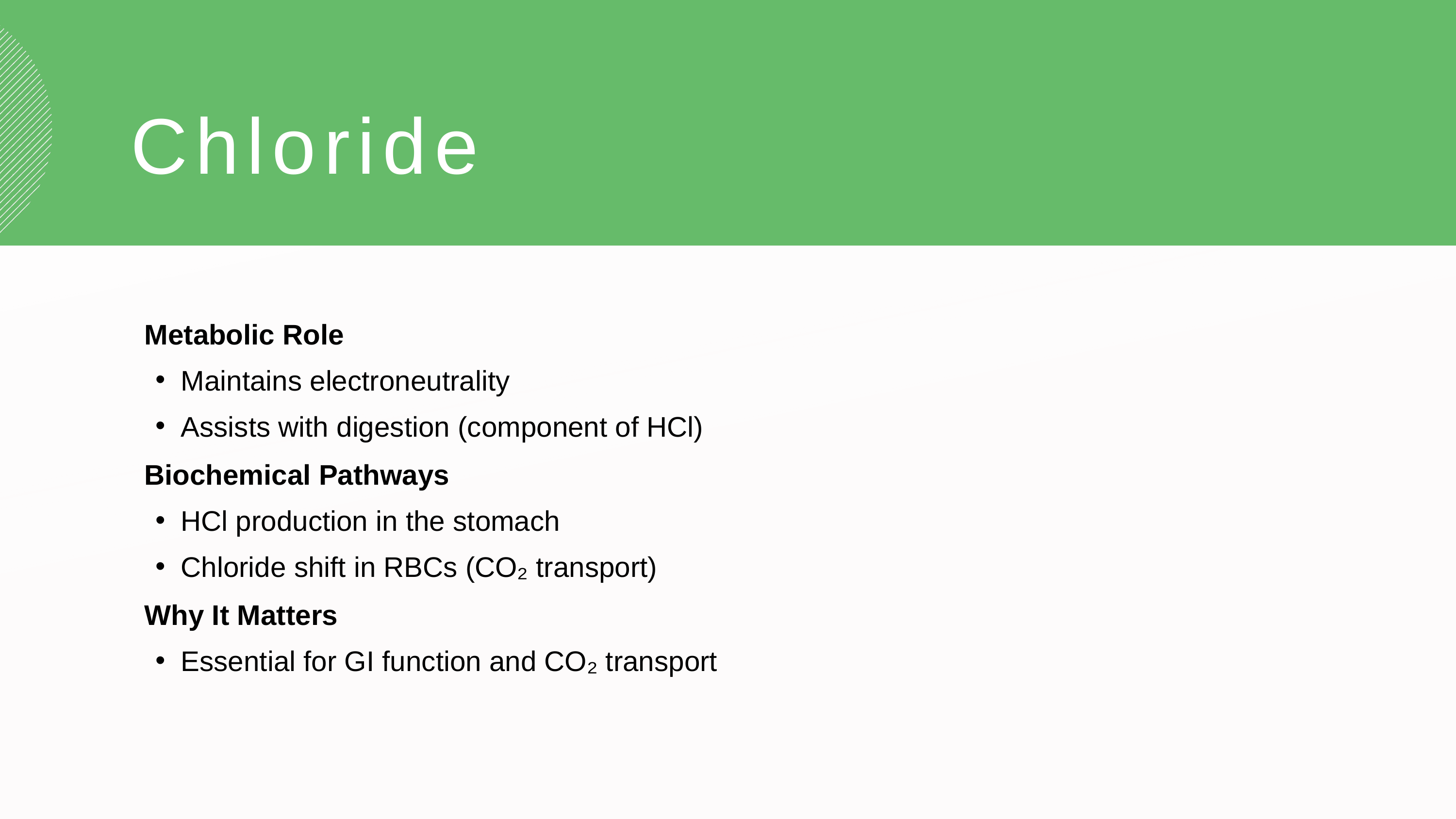

Chloride
Metabolic Role
Maintains electroneutrality
Assists with digestion (component of HCl)
Biochemical Pathways
HCl production in the stomach
Chloride shift in RBCs (CO₂ transport)
Why It Matters
Essential for GI function and CO₂ transport
50